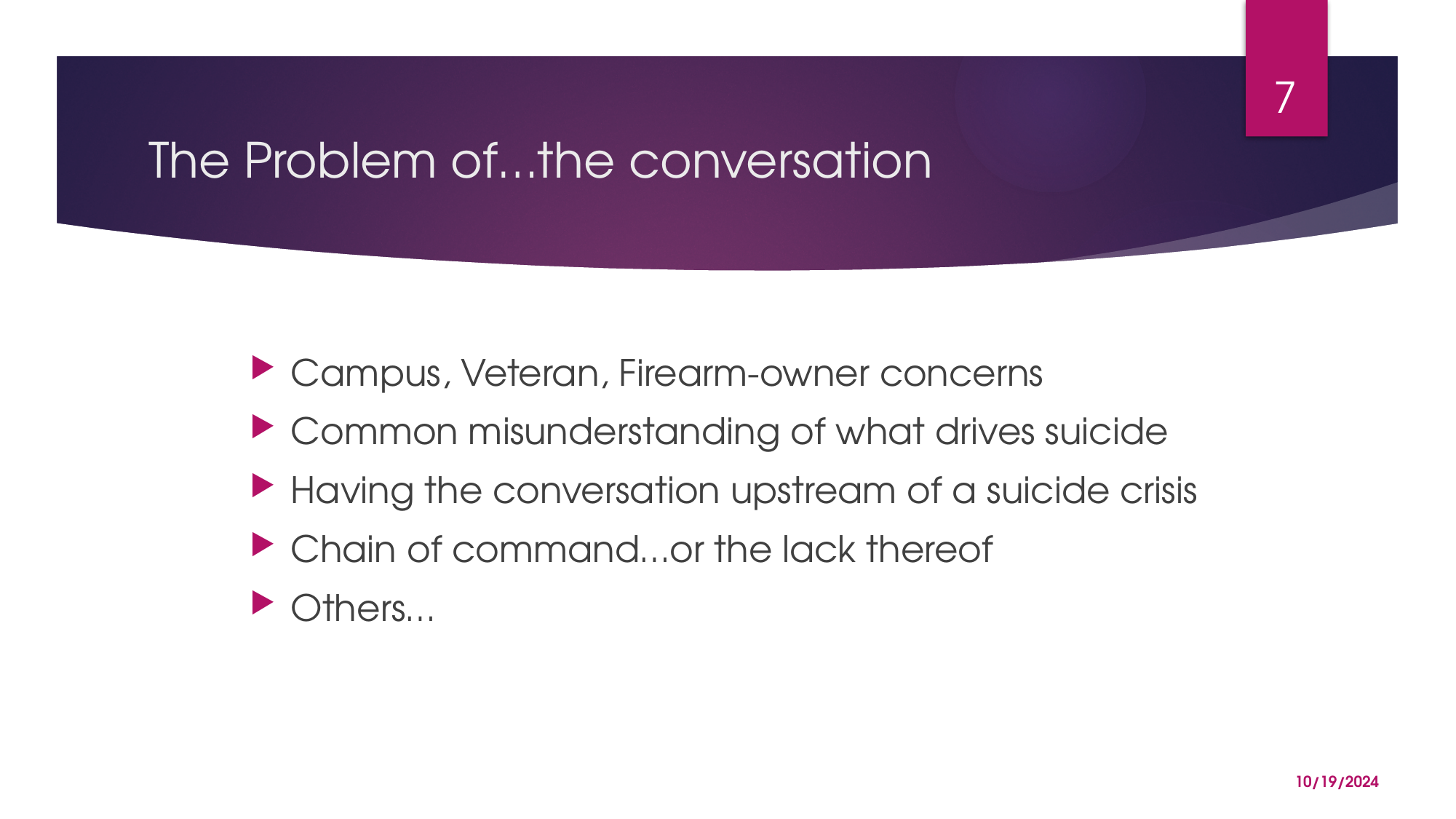

7
# The Problem of…the conversation
Campus, Veteran, Firearm-owner concerns
Common misunderstanding of what drives suicide
Having the conversation upstream of a suicide crisis
Chain of command…or the lack thereof
Others…

10/19/2024